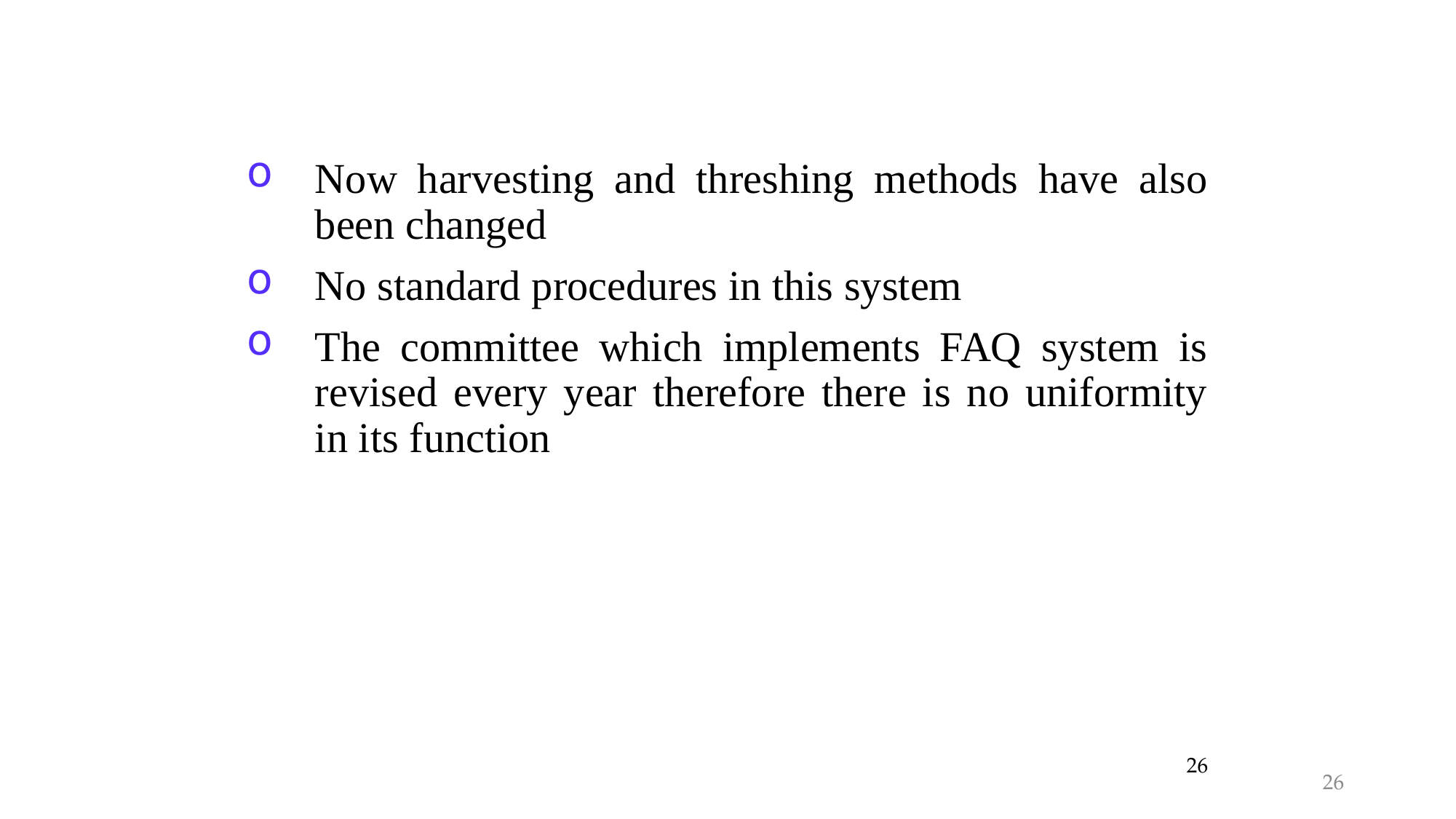

Now harvesting and threshing methods have also been changed
No standard procedures in this system
The committee which implements FAQ system is revised every year therefore there is no uniformity in its function
26
26